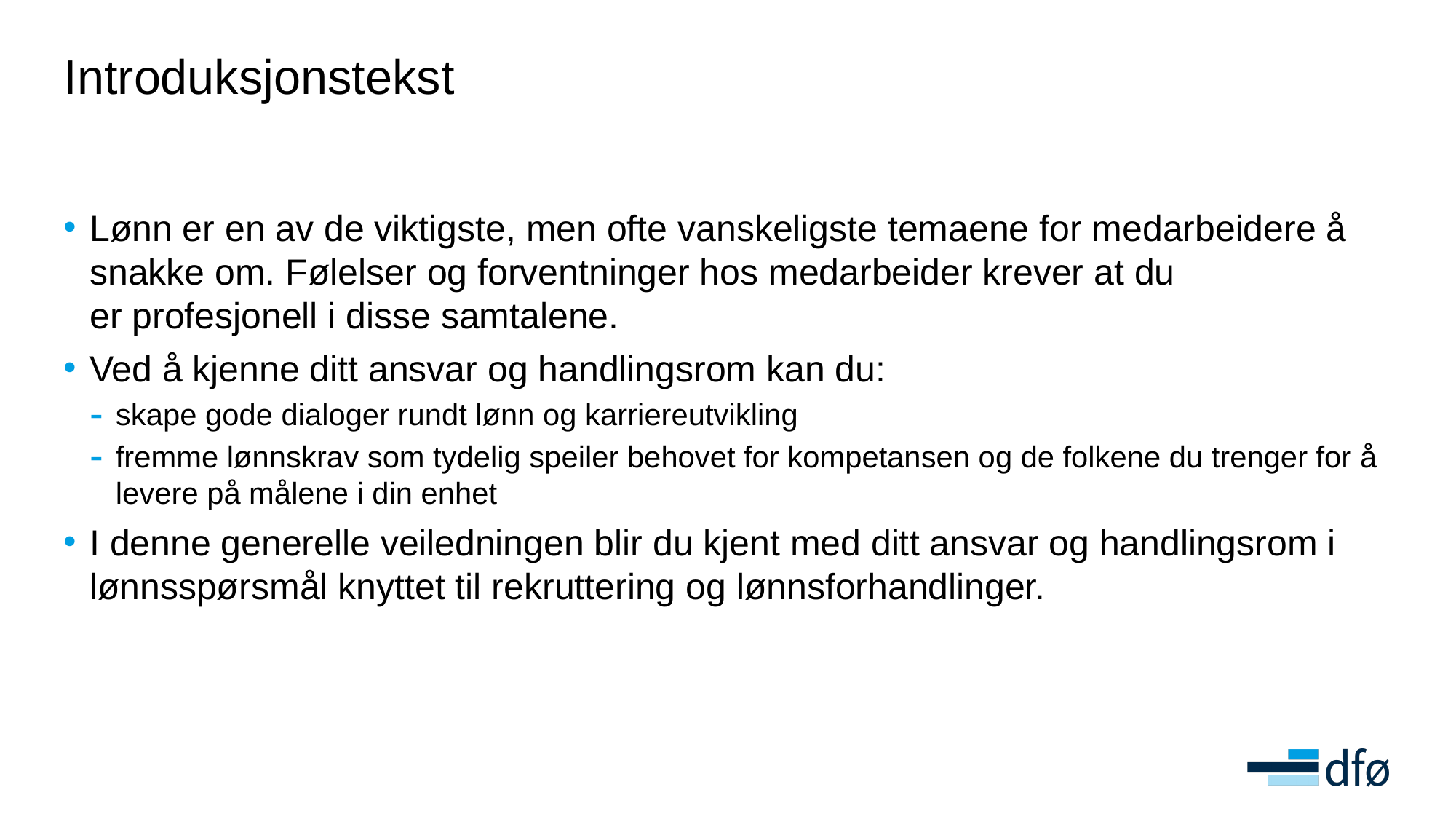

# Introduksjonstekst
Lønn er en av de viktigste, men ofte vanskeligste temaene for medarbeidere å snakke om. Følelser og forventninger hos medarbeider krever at du er profesjonell i disse samtalene. ​
Ved å kjenne ditt ansvar og handlingsrom kan du:​
skape gode dialoger rundt lønn og karriereutvikling​
fremme lønnskrav som tydelig speiler behovet for kompetansen og de folkene du trenger for å levere på målene i din enhet ​
I denne generelle veiledningen blir du kjent med ditt ansvar og handlingsrom i lønnsspørsmål knyttet til rekruttering og lønnsforhandlinger. ​